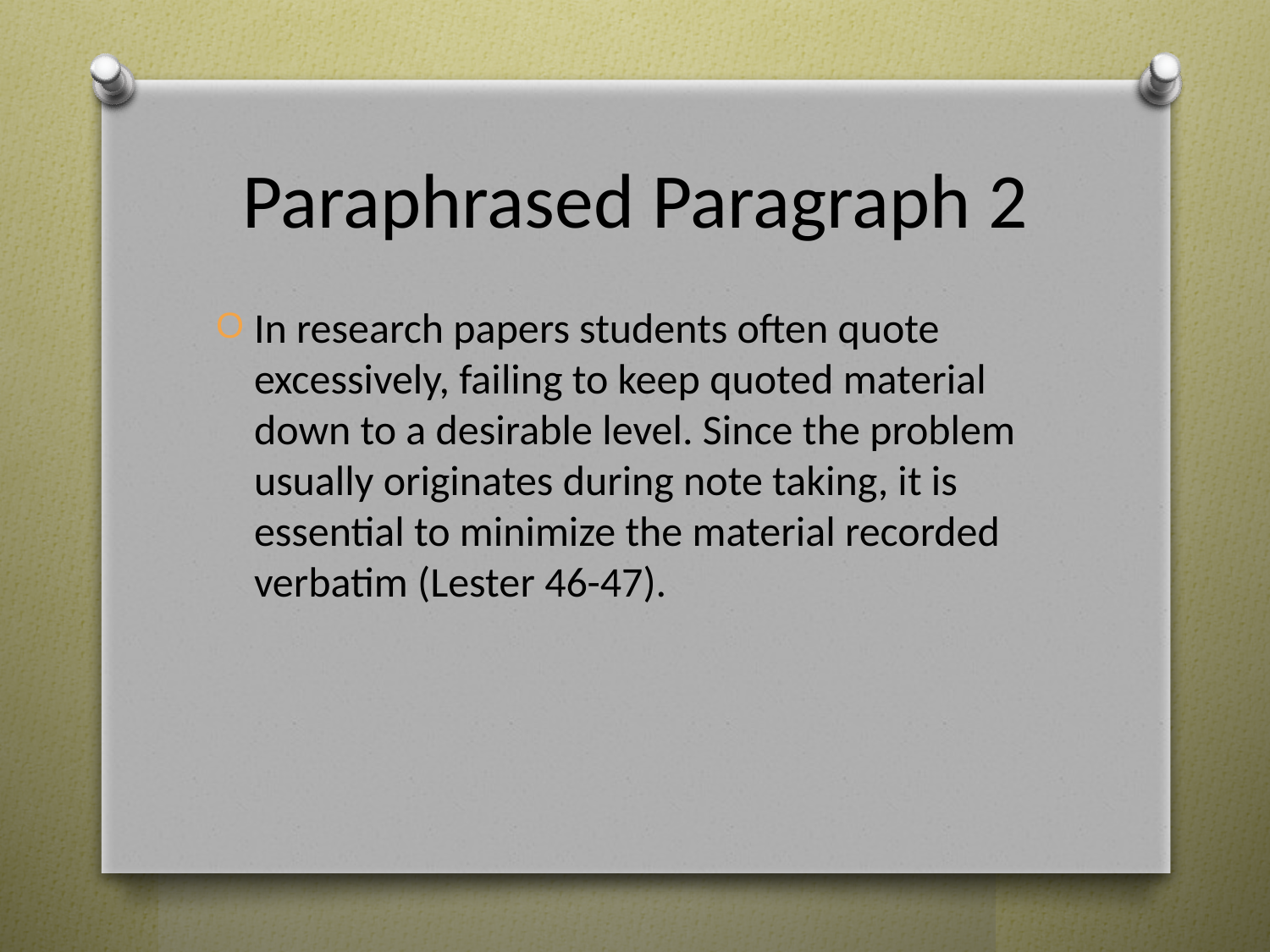

# Paraphrased Paragraph 2
In research papers students often quote excessively, failing to keep quoted material down to a desirable level. Since the problem usually originates during note taking, it is essential to minimize the material recorded verbatim (Lester 46-47).